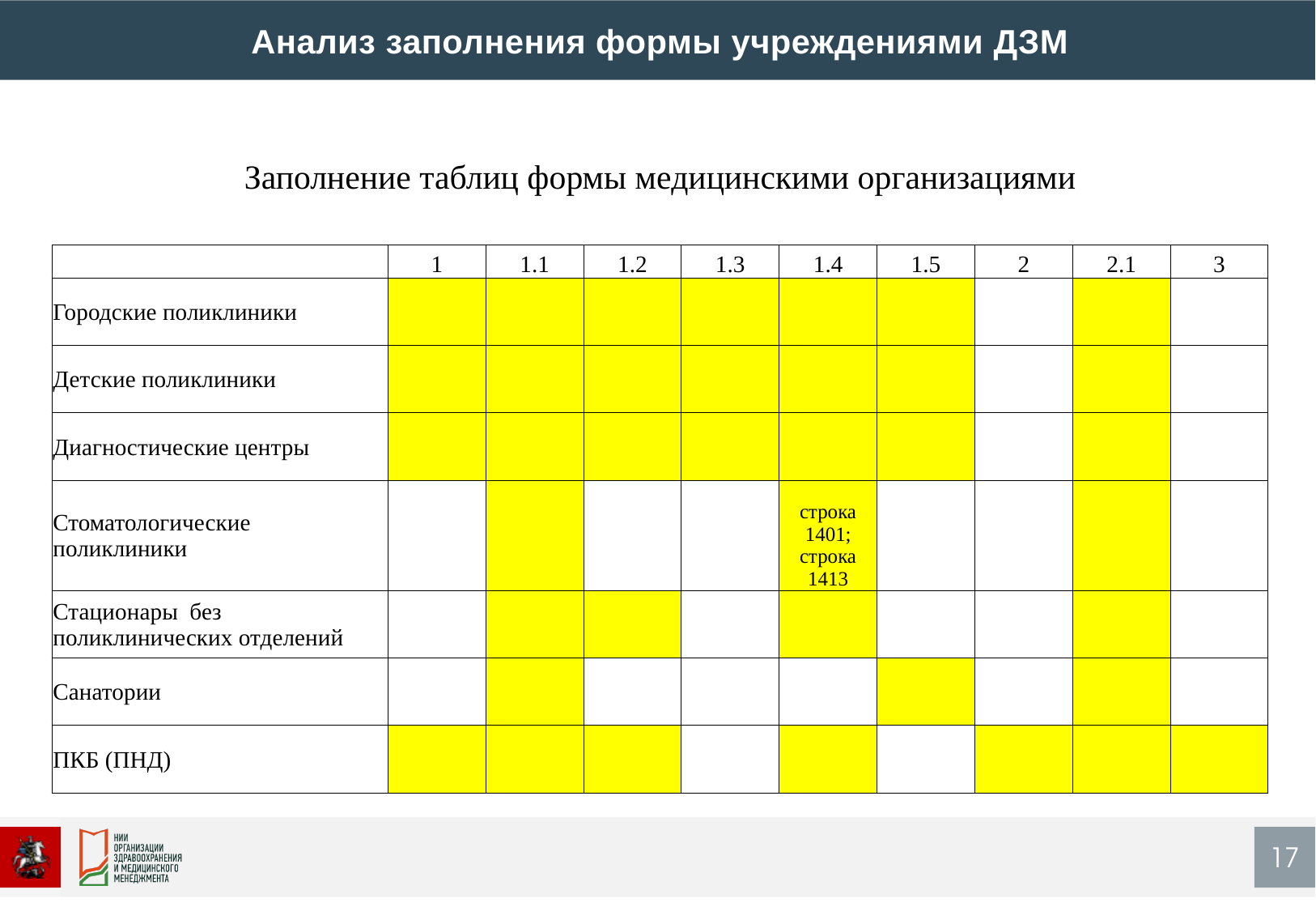

Анализ заполнения формы учреждениями ДЗМ
| Заполнение таблиц формы медицинскими организациями |  |  |  |  |  |  |  |  |  |
| --- | --- | --- | --- | --- | --- | --- | --- | --- | --- |
|  | 1 | 1.1 | 1.2 | 1.3 | 1.4 | 1.5 | 2 | 2.1 | 3 |
| Городские поликлиники |  |  |  |  |  |  |  |  |  |
| Детские поликлиники |  |  |  |  |  |  |  |  |  |
| Диагностические центры |  |  |  |  |  |  |  |  |  |
| Стоматологические поликлиники |  |  |  |  | строка 1401; строка 1413 |  |  |  |  |
| Стационары без поликлинических отделений |  |  |  |  |  |  |  |  |  |
| Санатории |  |  |  |  |  |  |  |  |  |
| ПКБ (ПНД) |  |  |  |  |  |  |  |  |  |